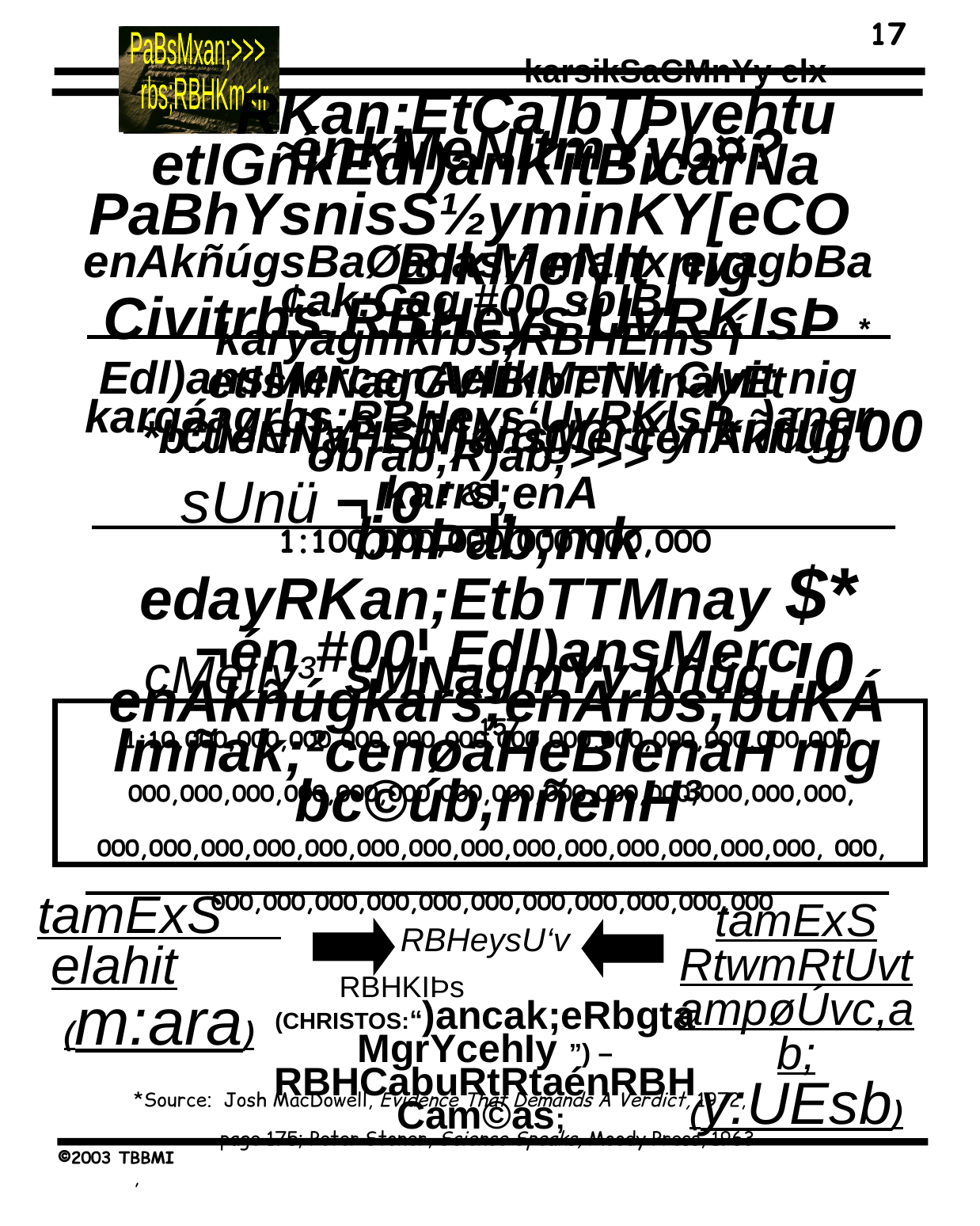

17
RKan;EtCa]bTÞvehtu énkMeNItmYyb¤?
etIGñkEdl)anKitBicarNa PaBhYsnisS½yminKY[eCO              BIkMeNIt nig Civitrbs;RBHeys‘UvRKIsÞ *
enAkñúgsBaØacas;³ manx eyagbBa¢ak;Cag #00 sþIBI karyagmkrbs;RBHEms‘Í Edl)ansMercenAelIkMeNIt CIvit nig karqáagrbs;RBHeys‘UvRKIsÞ. )anerobrab;R)ab;>>>

etIsMNagGVIBIbTTMnayEt *b:ueNÑaHEdl)ansMercenAkñúgkarrs;enA
cMelIy³ sMNagmYy kñúg!00 sUnü ¬!0 ! &¦.
1:100,000,000,000,000,000
bnÞab;mk edayRKan;EtbTTMnay $* ¬én #00¦ Edl)ansMerc enAkñúgkars;enArbs;buKÁlmñak;²cenøaHeBlenaH nig bc©úb,nñenH³

cMelIy³  sMNagmYy kñúg !0 157
1:10,000,000,000,000,000,000,000,000,000,000,000,000,000, 000,000,000,000,000,000,000,000,000,000,000,000,000,000, 000,000,000,000,000,000,000,000,000,000,000,000,000,000, 000, 000,000,000,000,000,000,000,000,000,000,000

tamExS     elahit        (m:ara)

tamExS RtwmRtUvtampøÚvc,ab; (y:UEsb)
RBHeysU‘v
RBHKIÞs                     (CHRISTOS:“)ancak;eRbgtaMgrYcehIy ”) – RBHCabuRtRtaénRBHCam©as;

*Source:  Josh MacDowell, Evidence That Demands A Verdict, 1972,
               page 175; Peter Stoner, Science Speaks, Moody Press, 1963.
,